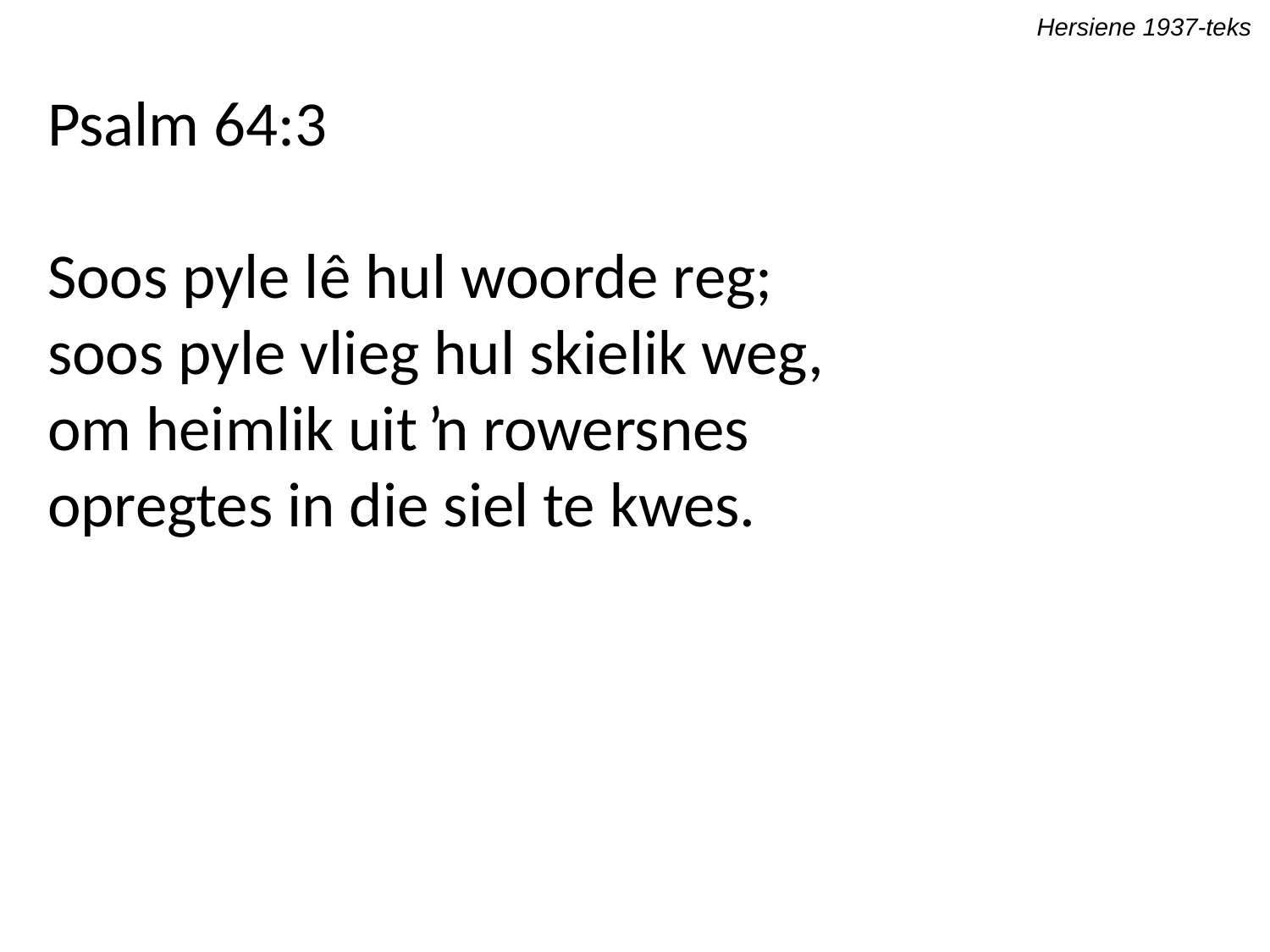

Hersiene 1937-teks
Psalm 64:3

Soos pyle lê hul woorde reg;
soos pyle vlieg hul skielik weg,
om heimlik uit ŉ rowersnes
opregtes in die siel te kwes.